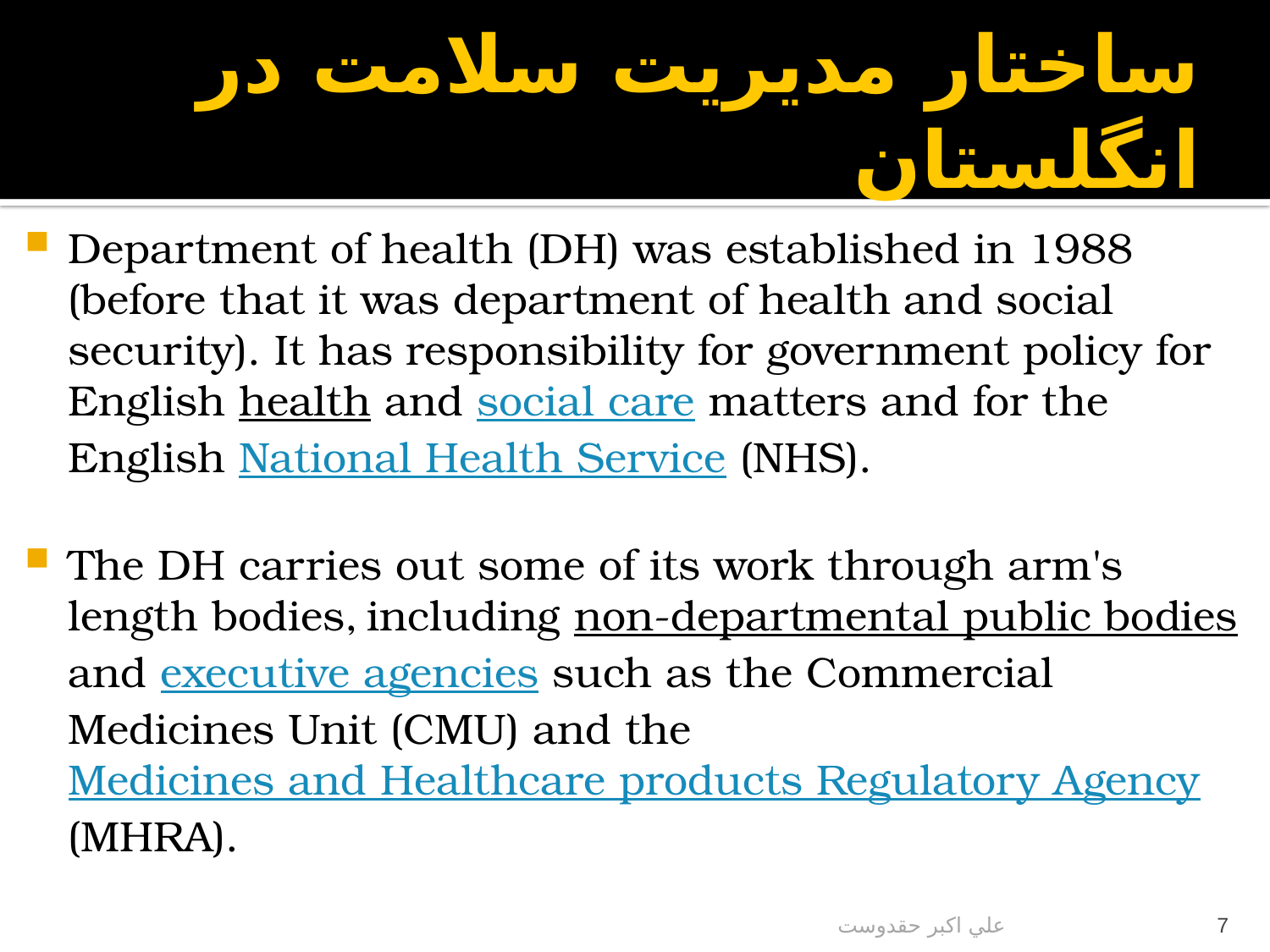

# ساختار مدیریت سلامت در انگلستان
Department of health (DH) was established in 1988 (before that it was department of health and social security). It has responsibility for government policy for English health and social care matters and for the English National Health Service (NHS).

The DH carries out some of its work through arm's length bodies, including non-departmental public bodies and executive agencies such as the Commercial Medicines Unit (CMU) and the Medicines and Healthcare products Regulatory Agency (MHRA).
علي اكبر حقدوست
7